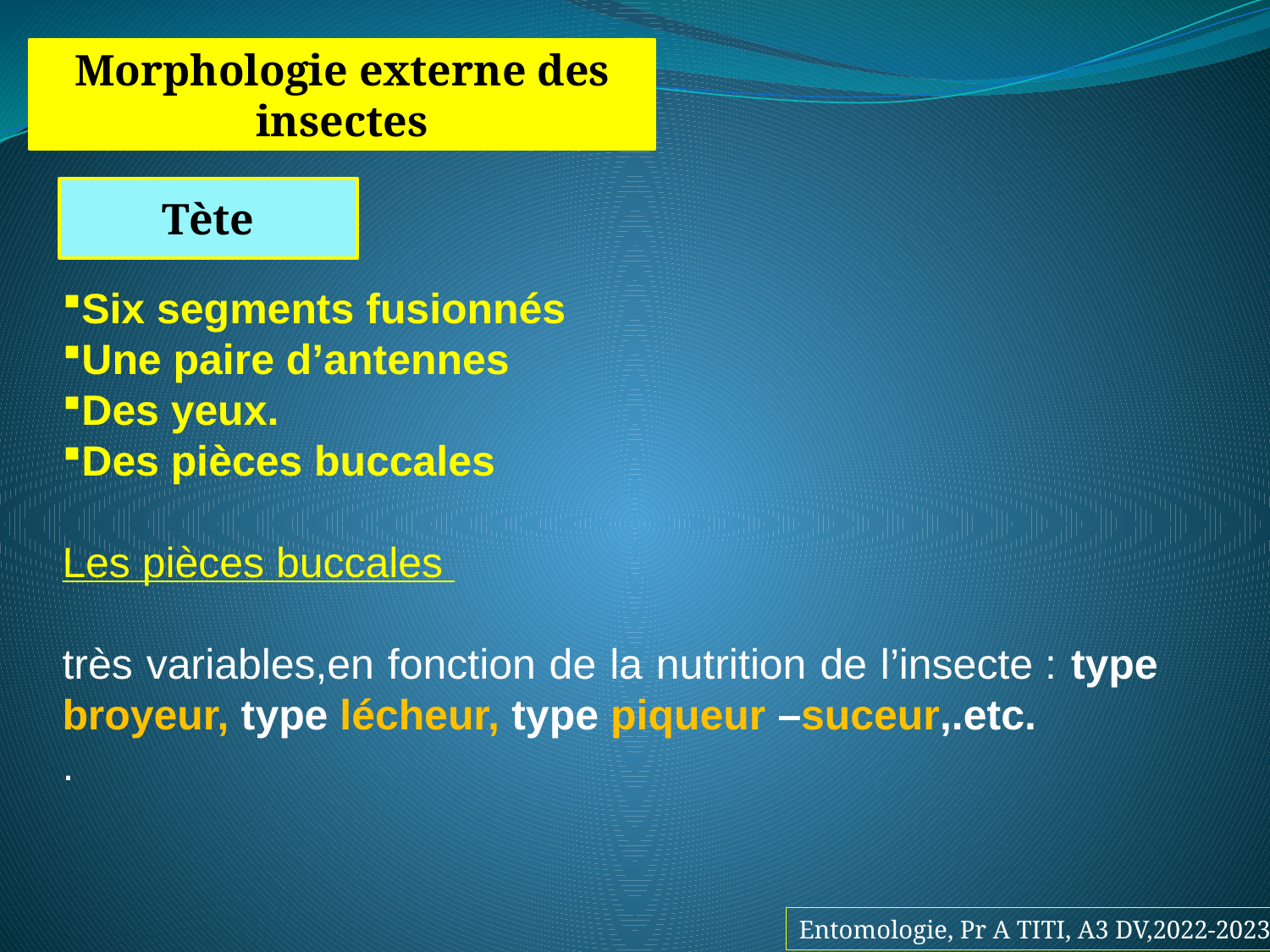

Morphologie externe des insectes
Tète
Six segments fusionnés
Une paire d’antennes
Des yeux.
Des pièces buccales

Les pièces buccales

très variables,en fonction de la nutrition de l’insecte : type broyeur, type lécheur, type piqueur –suceur,.etc.
.
Entomologie, Pr A TITI, A3 DV,2022-2023